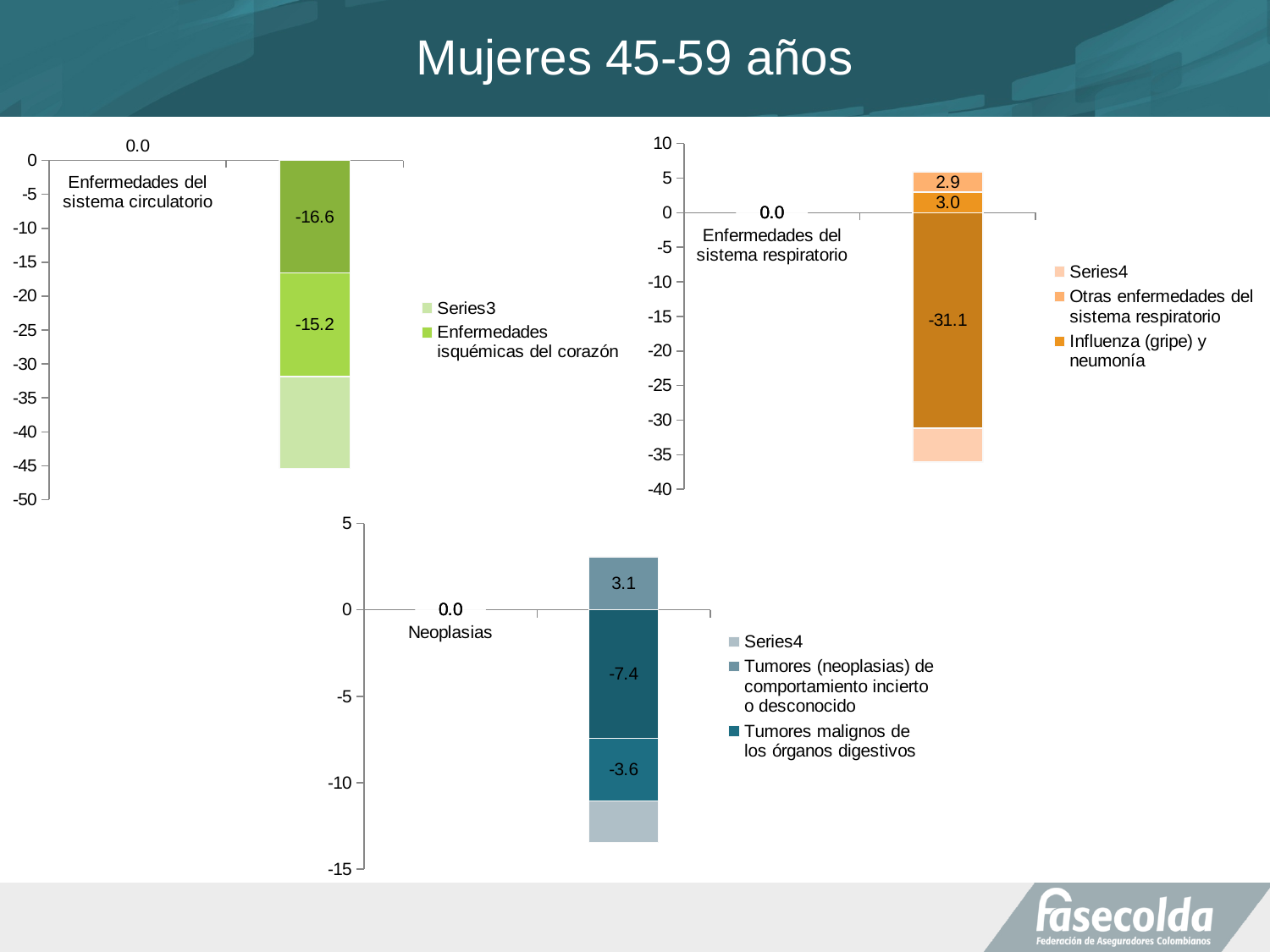

# Mujeres 45-59 años

### Chart

| Category | Enfermedades crónicas de las vías respiratorias inferiores | Influenza (gripe) y neumonía | Otras enfermedades del sistema respiratorio |  |
|---|---|---|---|---|
| Enfermedades del sistema respiratorio | 0.0 | 0.0 | 0.0 | None |

### Chart

| Category | Enfermedades cerebrovasculares | Enfermedades isquémicas del corazón |  |
|---|---|---|---|
| Enfermedades del sistema circulatorio | 0.0 | 0.0 | None |

### Chart

| Category | Tumores malignos de los órganos genitales femeninos | Tumores malignos de los órganos digestivos | Tumores (neoplasias) de comportamiento incierto o desconocido |  |
|---|---|---|---|---|
| Neoplasias | 0.0 | 0.0 | 0.0 | None |